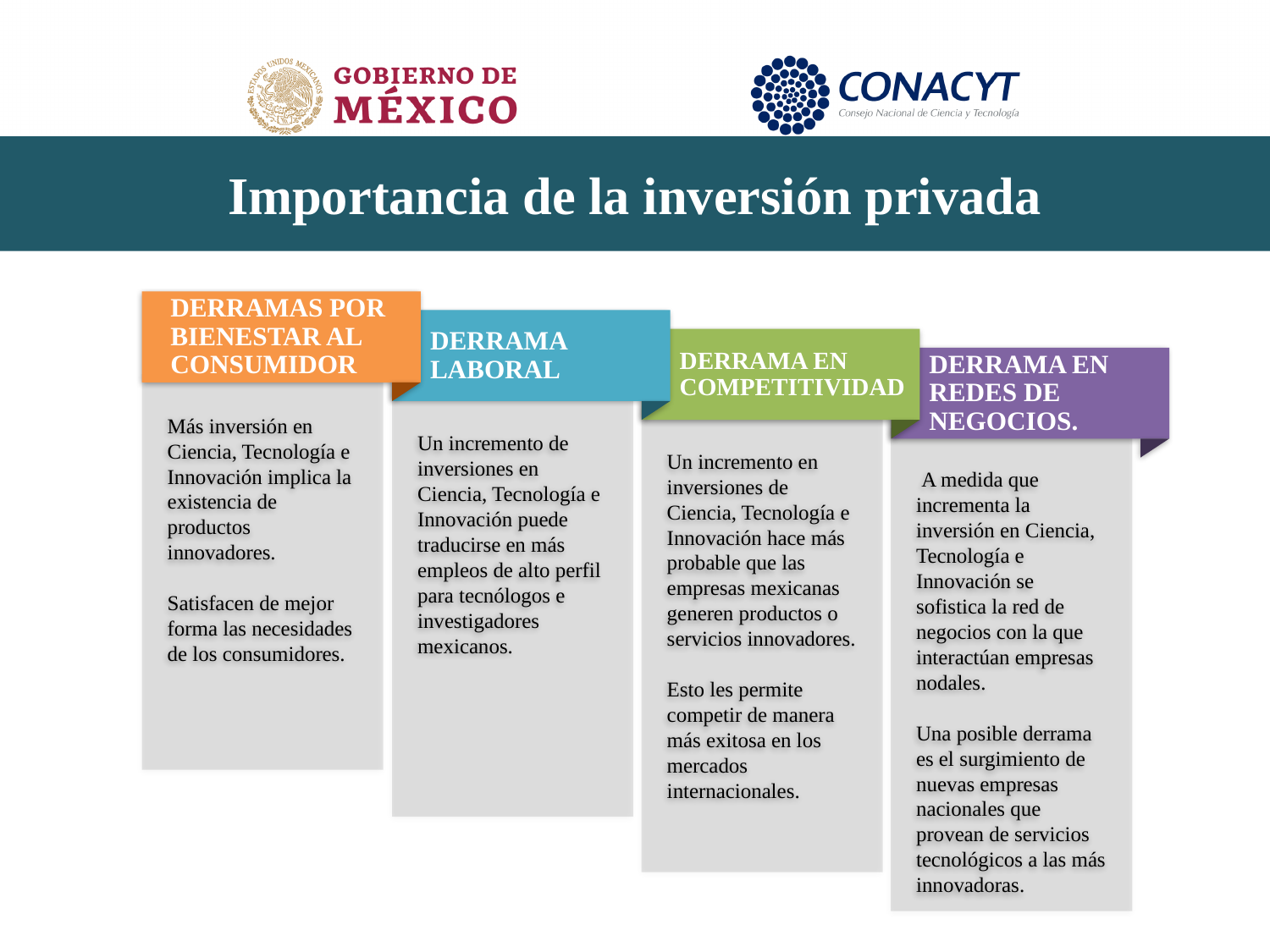

# Importancia de la inversión privada
DERRAMAS POR BIENESTAR AL CONSUMIDOR
DERRAMA LABORAL
DERRAMA EN COMPETITIVIDAD
DERRAMA EN REDES DE NEGOCIOS.
Más inversión en Ciencia, Tecnología e Innovación implica la existencia de productos innovadores.

Satisfacen de mejor forma las necesidades de los consumidores.

Un incremento de inversiones en Ciencia, Tecnología e Innovación puede traducirse en más empleos de alto perfil para tecnólogos e investigadores mexicanos.

Un incremento en inversiones de Ciencia, Tecnología e Innovación hace más probable que las empresas mexicanas generen productos o servicios innovadores.

Esto les permite  competir de manera más exitosa en los mercados internacionales.

 A medida que incrementa la inversión en Ciencia, Tecnología e Innovación se sofistica la red de negocios con la que interactúan empresas nodales.

Una posible derrama es el surgimiento de nuevas empresas nacionales que provean de servicios tecnológicos a las más innovadoras.